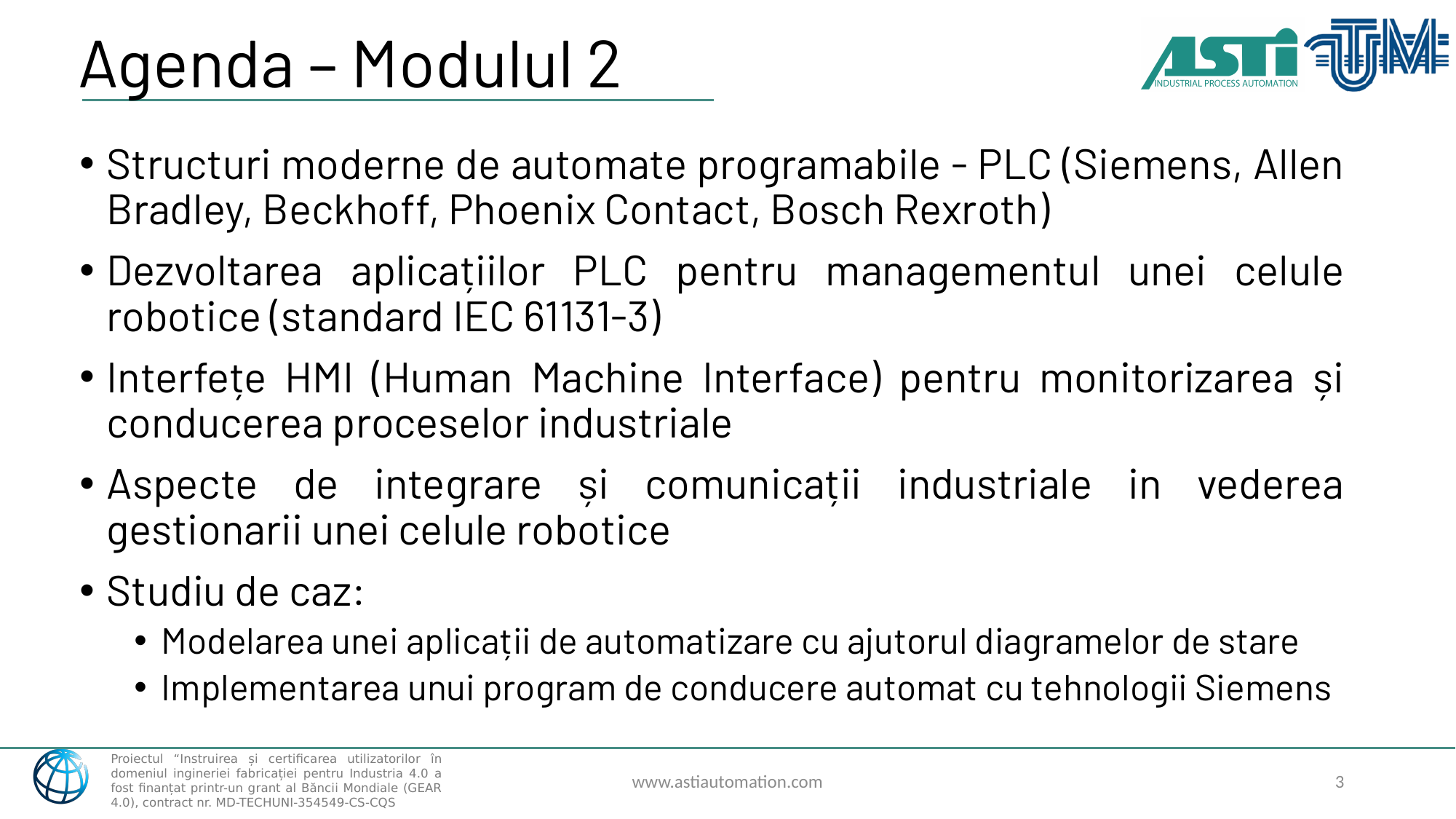

# Agenda – Modulul 2
Structuri moderne de automate programabile - PLC (Siemens, Allen Bradley, Beckhoff, Phoenix Contact, Bosch Rexroth)
Dezvoltarea aplicațiilor PLC pentru managementul unei celule robotice (standard IEC 61131-3)
Interfețe HMI (Human Machine Interface) pentru monitorizarea și conducerea proceselor industriale
Aspecte de integrare și comunicații industriale in vederea gestionarii unei celule robotice
Studiu de caz:
Modelarea unei aplicații de automatizare cu ajutorul diagramelor de stare
Implementarea unui program de conducere automat cu tehnologii Siemens
www.astiautomation.com
3